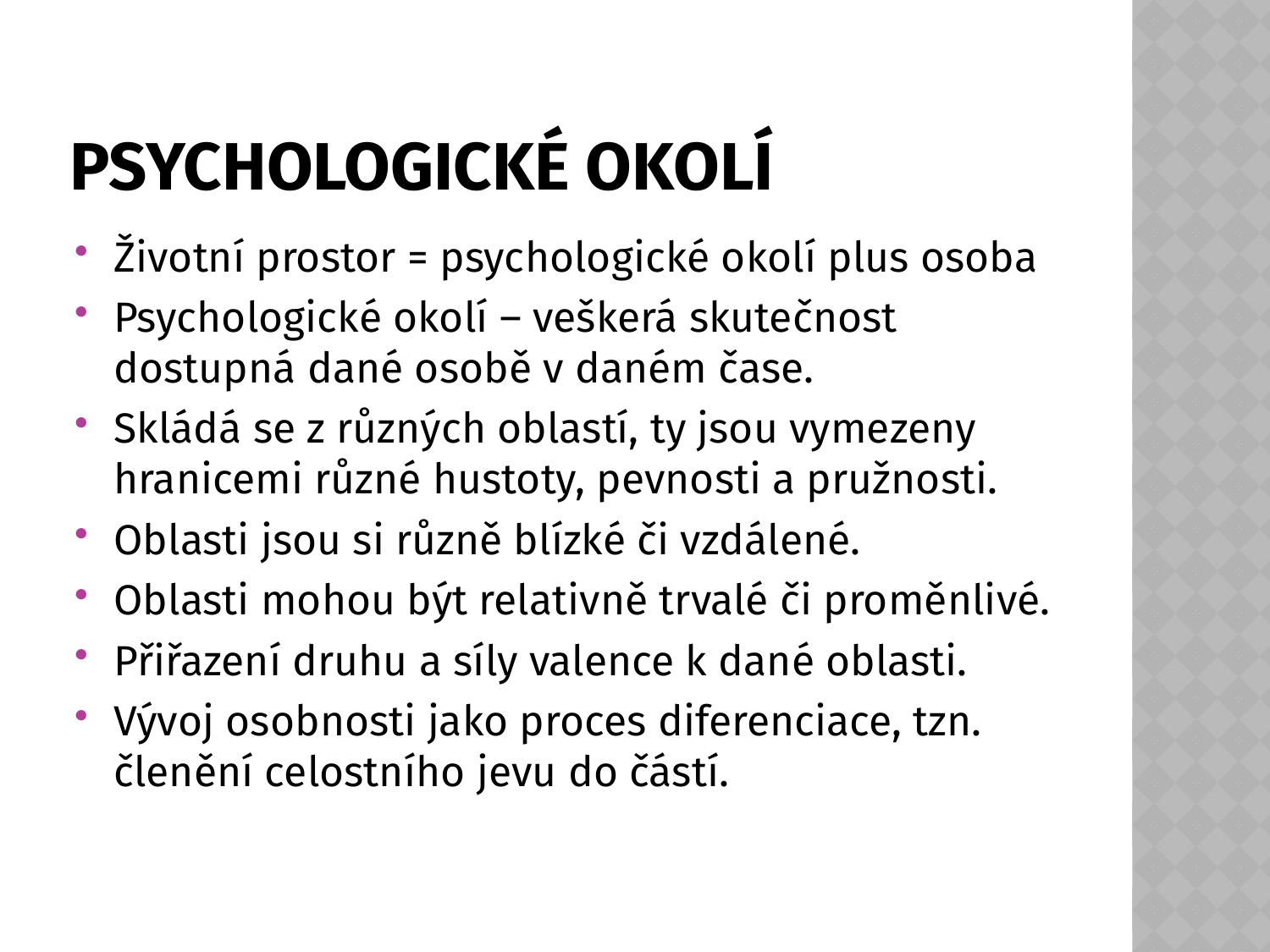

# Psychologické okolí
Životní prostor = psychologické okolí plus osoba
Psychologické okolí – veškerá skutečnost dostupná dané osobě v daném čase.
Skládá se z různých oblastí, ty jsou vymezeny hranicemi různé hustoty, pevnosti a pružnosti.
Oblasti jsou si různě blízké či vzdálené.
Oblasti mohou být relativně trvalé či proměnlivé.
Přiřazení druhu a síly valence k dané oblasti.
Vývoj osobnosti jako proces diferenciace, tzn. členění celostního jevu do částí.